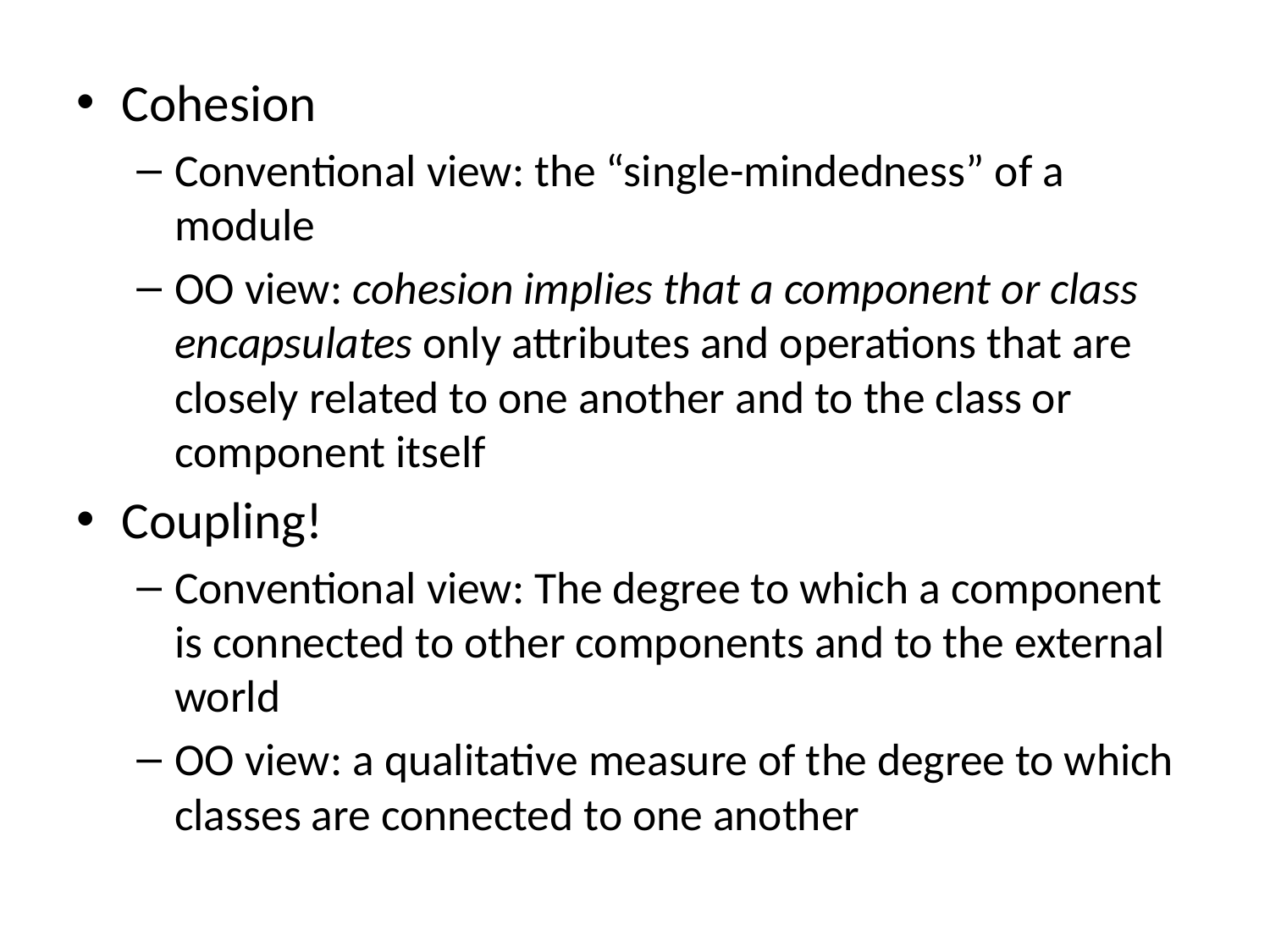

Cohesion
Conventional view: the “single-mindedness” of a module
OO view: cohesion implies that a component or class encapsulates only attributes and operations that are closely related to one another and to the class or component itself
Coupling!
Conventional view: The degree to which a component is connected to other components and to the external world
OO view: a qualitative measure of the degree to which classes are connected to one another